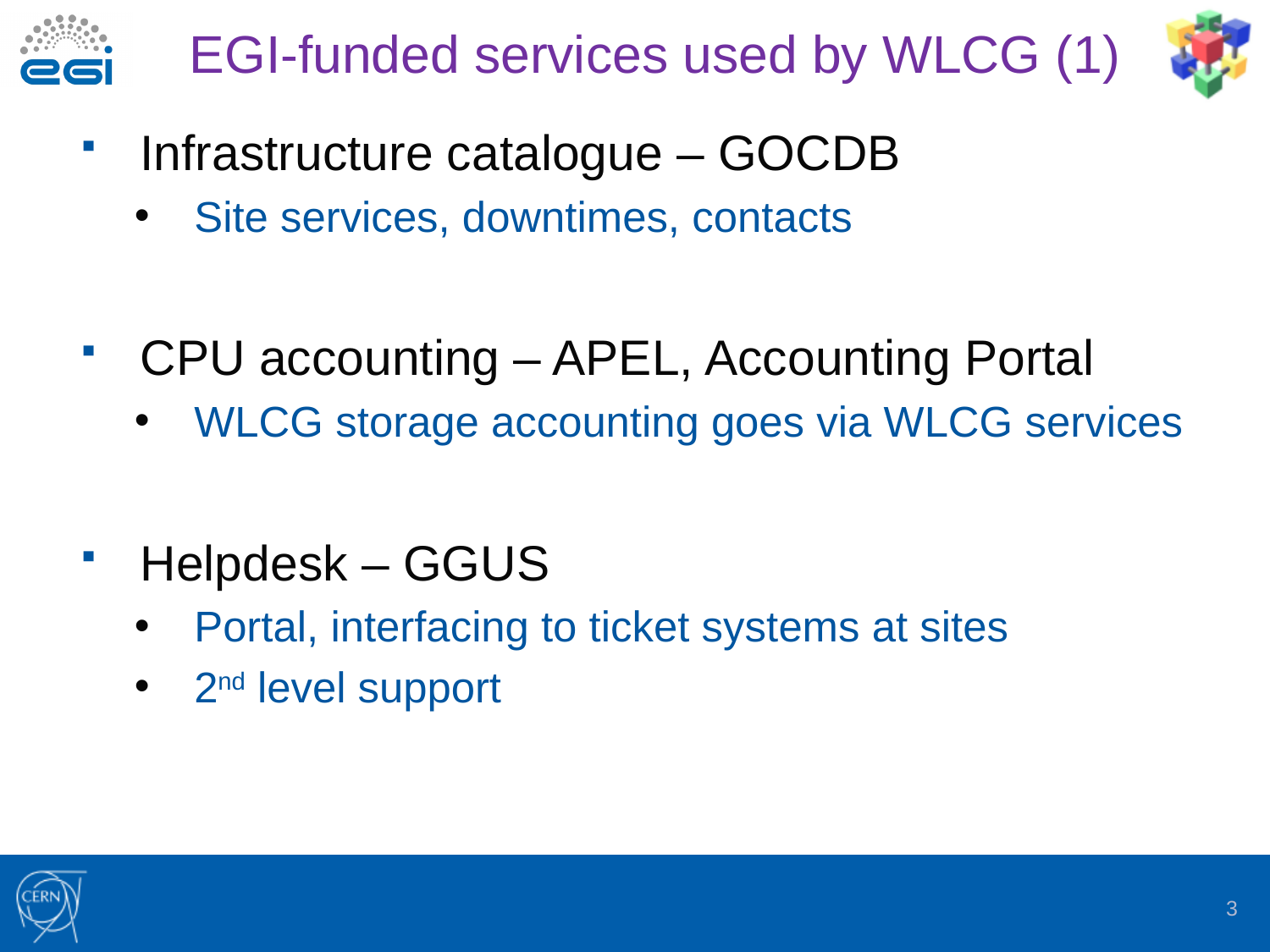

# EGI-funded services used by WLCG (1)
Infrastructure catalogue – GOCDB
Site services, downtimes, contacts

CPU accounting – APEL, Accounting Portal
WLCG storage accounting goes via WLCG services

Helpdesk – GGUS
Portal, interfacing to ticket systems at sites
2nd level support

3